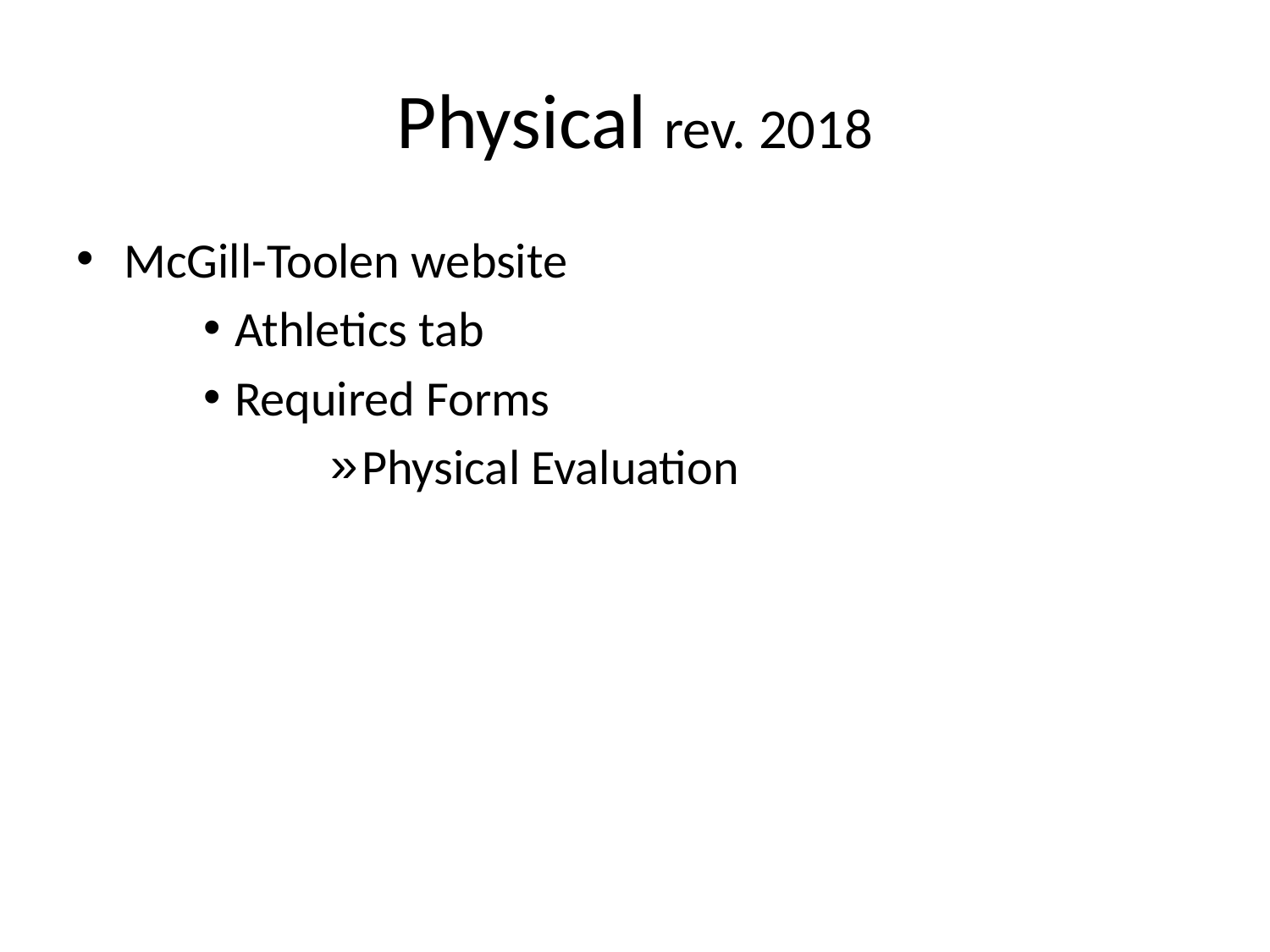

# Physical rev. 2018
McGill-Toolen website
Athletics tab
Required Forms
Physical Evaluation